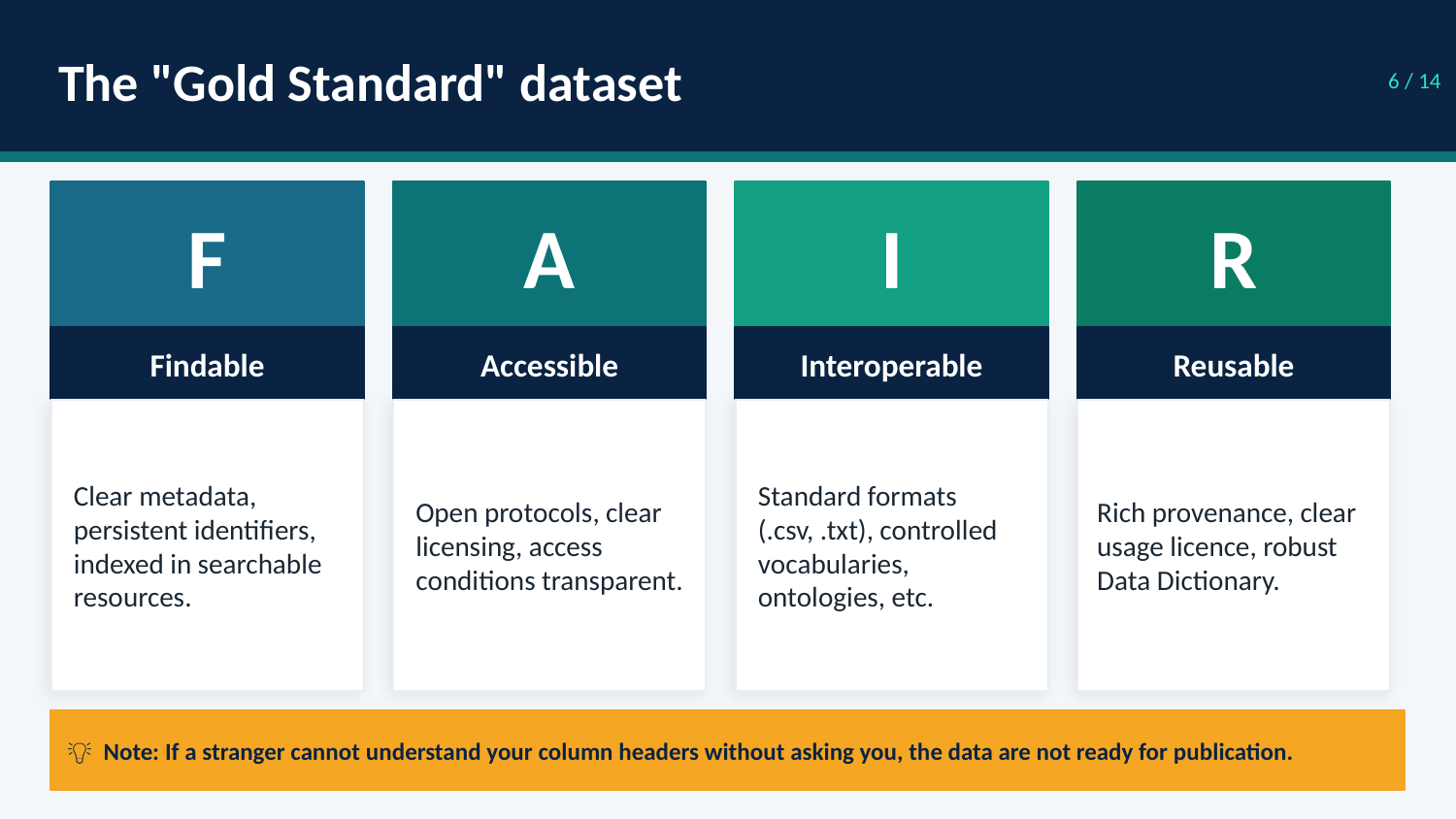

The "Gold Standard" dataset
6 / 14

F

A

I

R

Findable

Accessible

Interoperable

Reusable

Clear metadata, persistent identifiers, indexed in searchable resources.
Open protocols, clear licensing, access conditions transparent.
Standard formats (.csv, .txt), controlled vocabularies, ontologies, etc.
Rich provenance, clear usage licence, robust Data Dictionary.

💡  Note: If a stranger cannot understand your column headers without asking you, the data are not ready for publication.